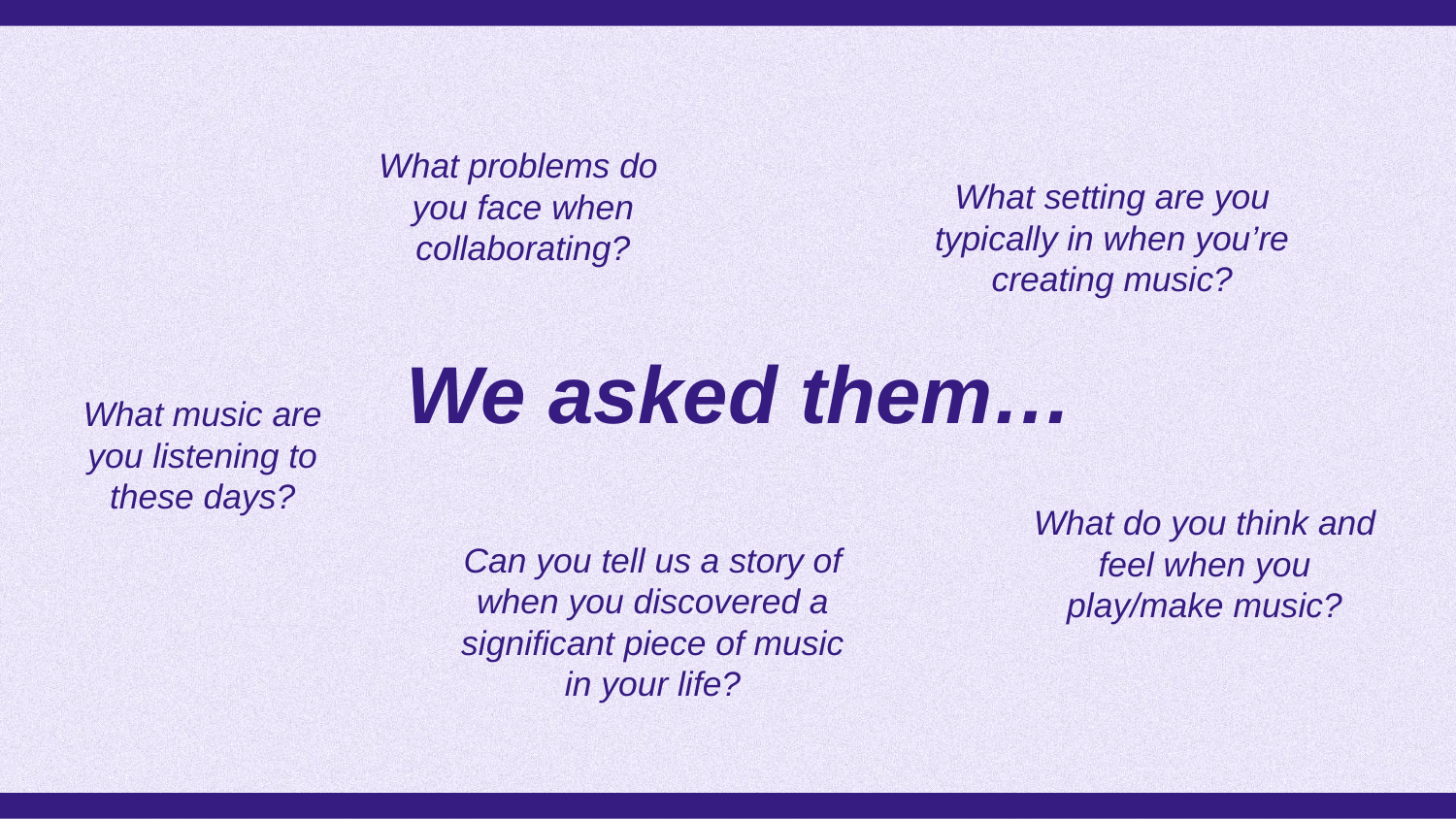

What problems do
you face when collaborating?
What setting are you typically in when you’re creating music?
# We asked them…
What music are you listening to these days?
What do you think and feel when you play/make music?
Can you tell us a story of when you discovered a significant piece of music in your life?